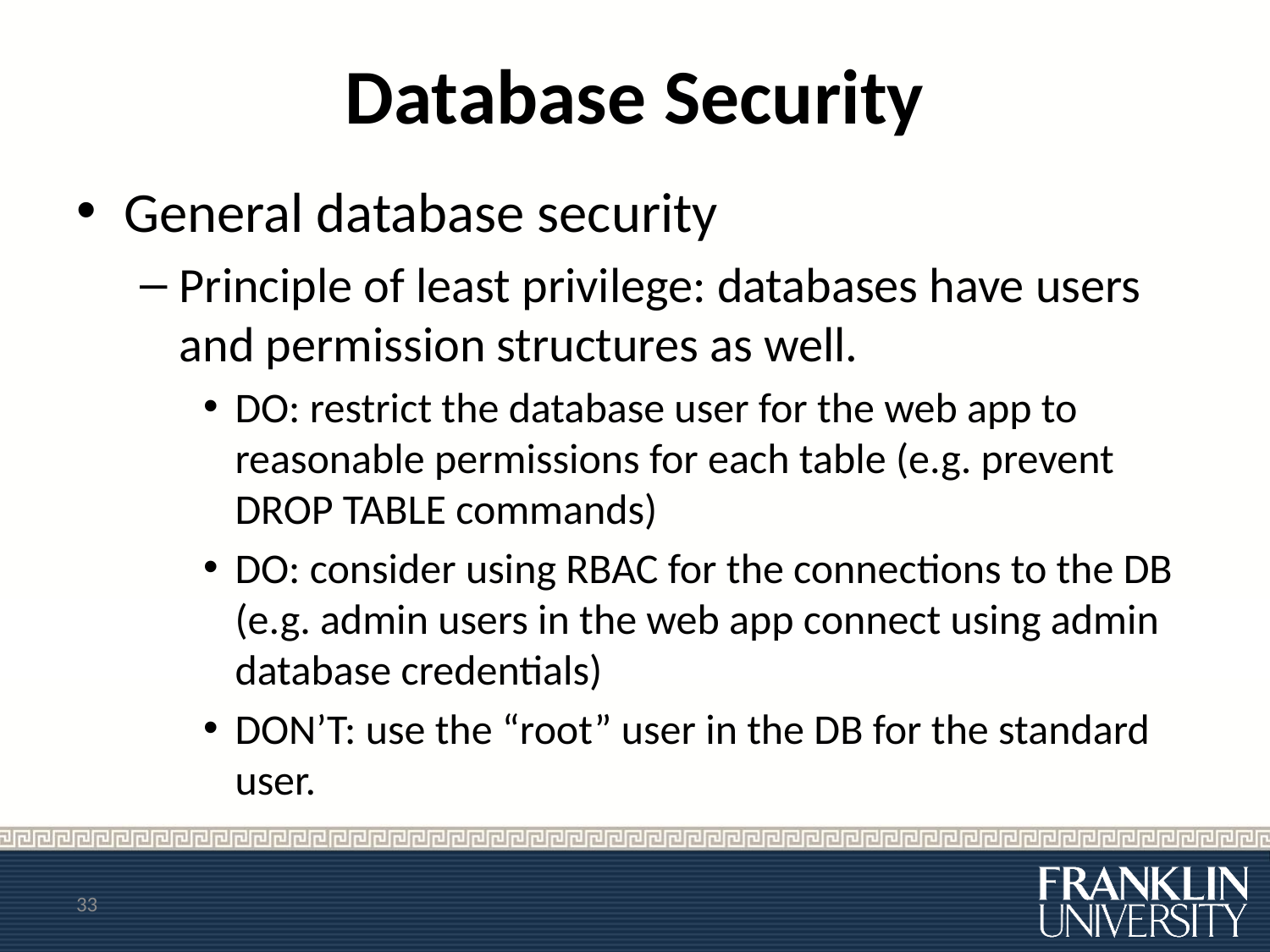

# Database Security
General database security
Principle of least privilege: databases have users and permission structures as well.
DO: restrict the database user for the web app to reasonable permissions for each table (e.g. prevent DROP TABLE commands)
DO: consider using RBAC for the connections to the DB (e.g. admin users in the web app connect using admin database credentials)
DON’T: use the “root” user in the DB for the standard user.
33